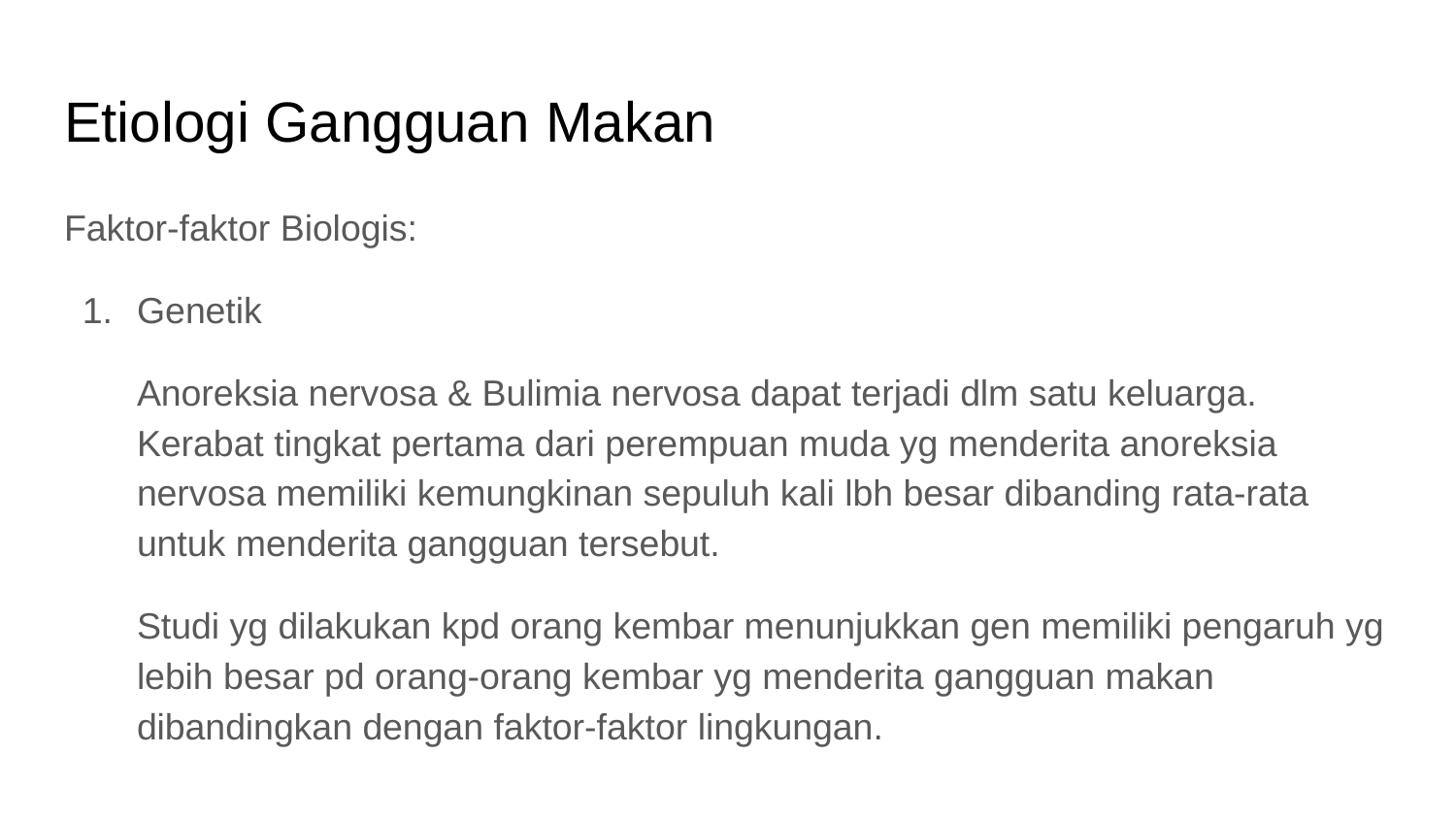

# Etiologi Gangguan Makan
Faktor-faktor Biologis:
Genetik
Anoreksia nervosa & Bulimia nervosa dapat terjadi dlm satu keluarga. Kerabat tingkat pertama dari perempuan muda yg menderita anoreksia nervosa memiliki kemungkinan sepuluh kali lbh besar dibanding rata-rata untuk menderita gangguan tersebut.
Studi yg dilakukan kpd orang kembar menunjukkan gen memiliki pengaruh yg lebih besar pd orang-orang kembar yg menderita gangguan makan dibandingkan dengan faktor-faktor lingkungan.